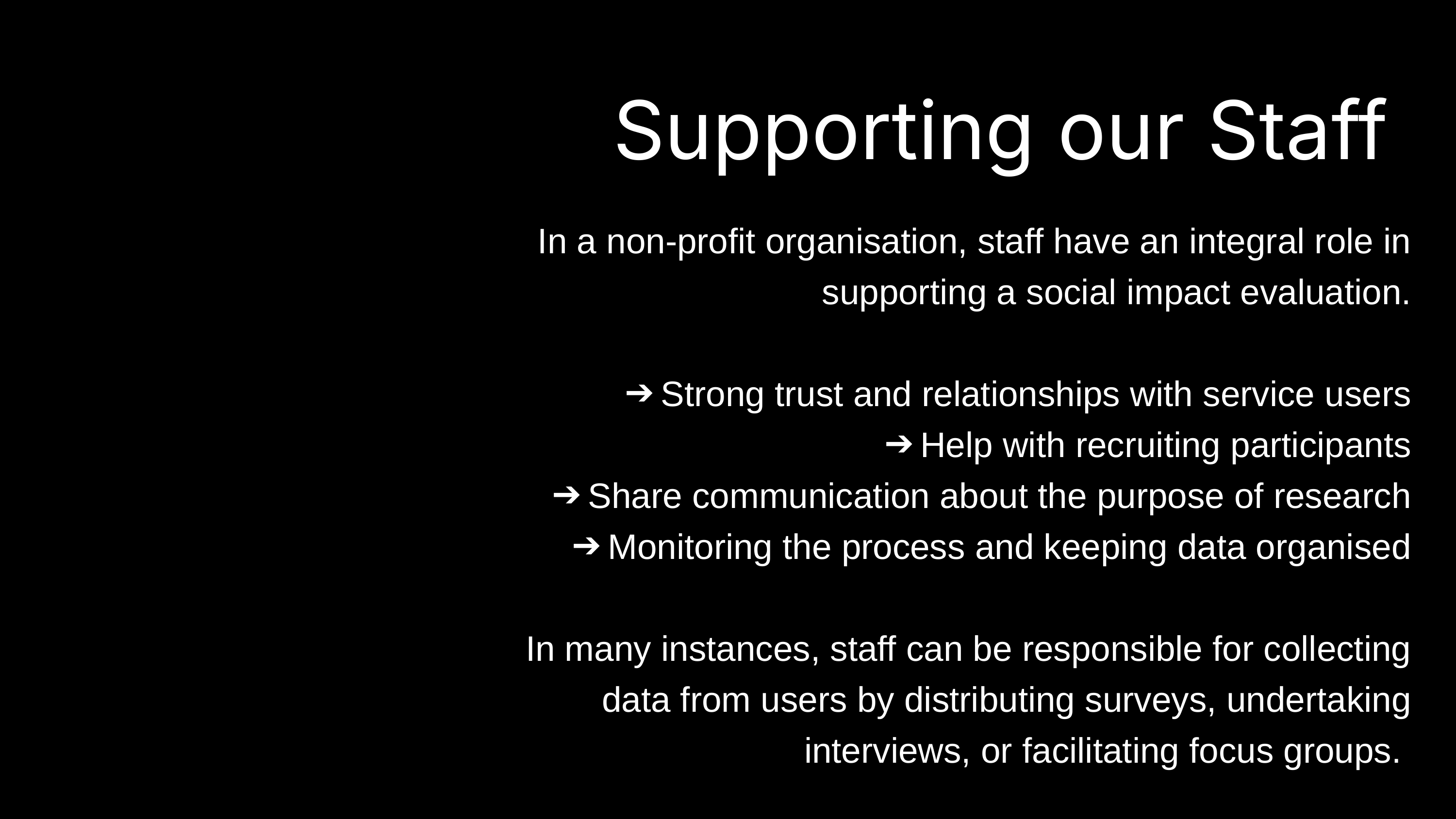

Supporting our Staff
In a non-profit organisation, staff have an integral role in supporting a social impact evaluation.

Strong trust and relationships with service users
Help with recruiting participants
Share communication about the purpose of research
Monitoring the process and keeping data organised

In many instances, staff can be responsible for collecting data from users by distributing surveys, undertaking interviews, or facilitating focus groups.